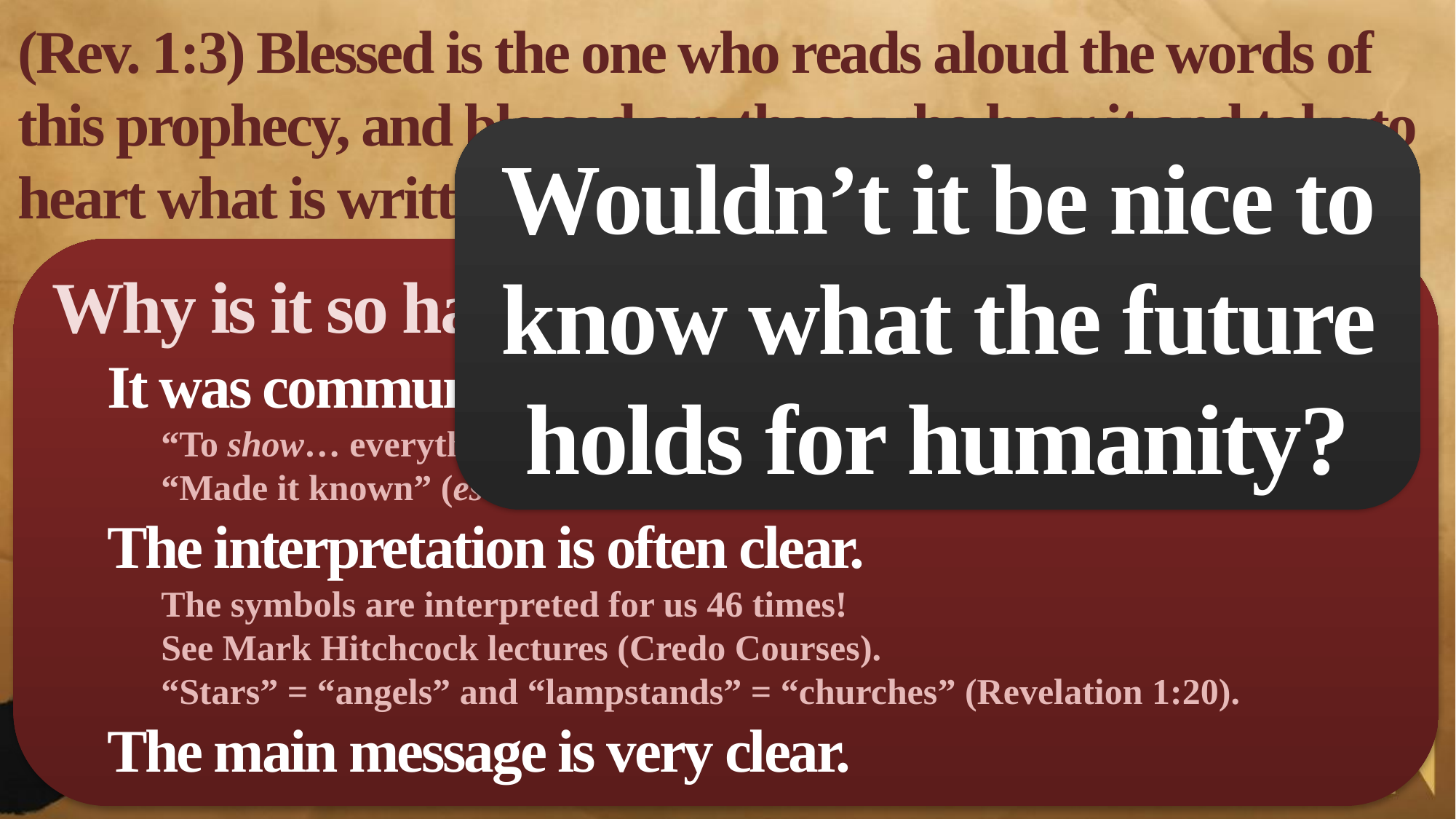

(Rev. 1:3) Blessed is the one who reads aloud the words of this prophecy, and blessed are those who hear it and take to heart what is written in it, because the time is near.
Wouldn’t it be nice to know what the future holds for humanity?
Why is it so hard to understand?
It was communicated through visions and symbols.
“To show… everything he saw.”
“Made it known” (esēmanen) is associated with “symbols” (Osborne, p.55).
The interpretation is often clear.
The symbols are interpreted for us 46 times!
See Mark Hitchcock lectures (Credo Courses).
“Stars” = “angels” and “lampstands” = “churches” (Revelation 1:20).
The main message is very clear.